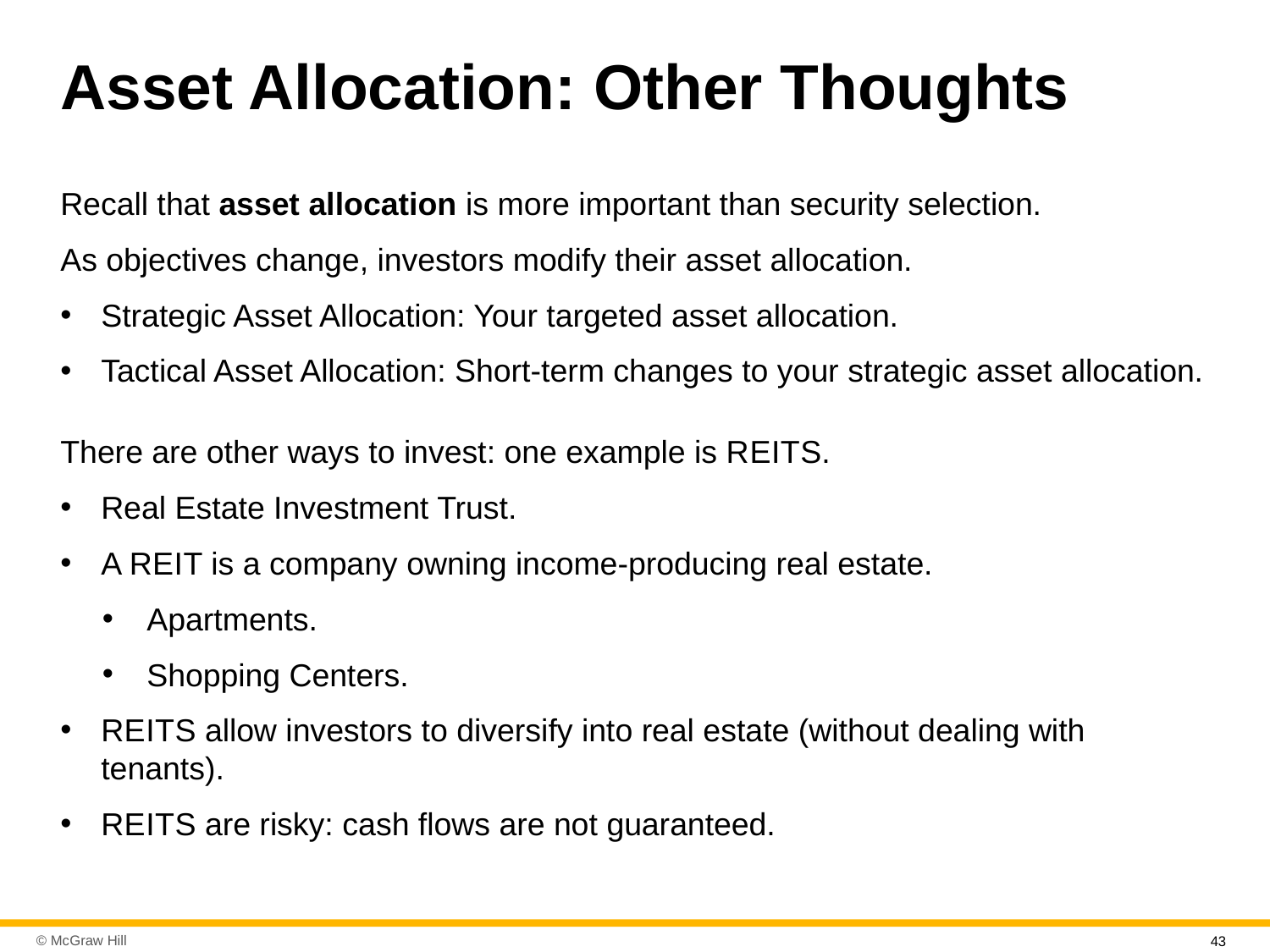

# Asset Allocation: Other Thoughts
Recall that asset allocation is more important than security selection.
As objectives change, investors modify their asset allocation.
Strategic Asset Allocation: Your targeted asset allocation.
Tactical Asset Allocation: Short-term changes to your strategic asset allocation.
There are other ways to invest: one example is R E I T S.
Real Estate Investment Trust.
A R E I T is a company owning income-producing real estate.
Apartments.
Shopping Centers.
R E I T S allow investors to diversify into real estate (without dealing with tenants).
R E I T S are risky: cash flows are not guaranteed.
43